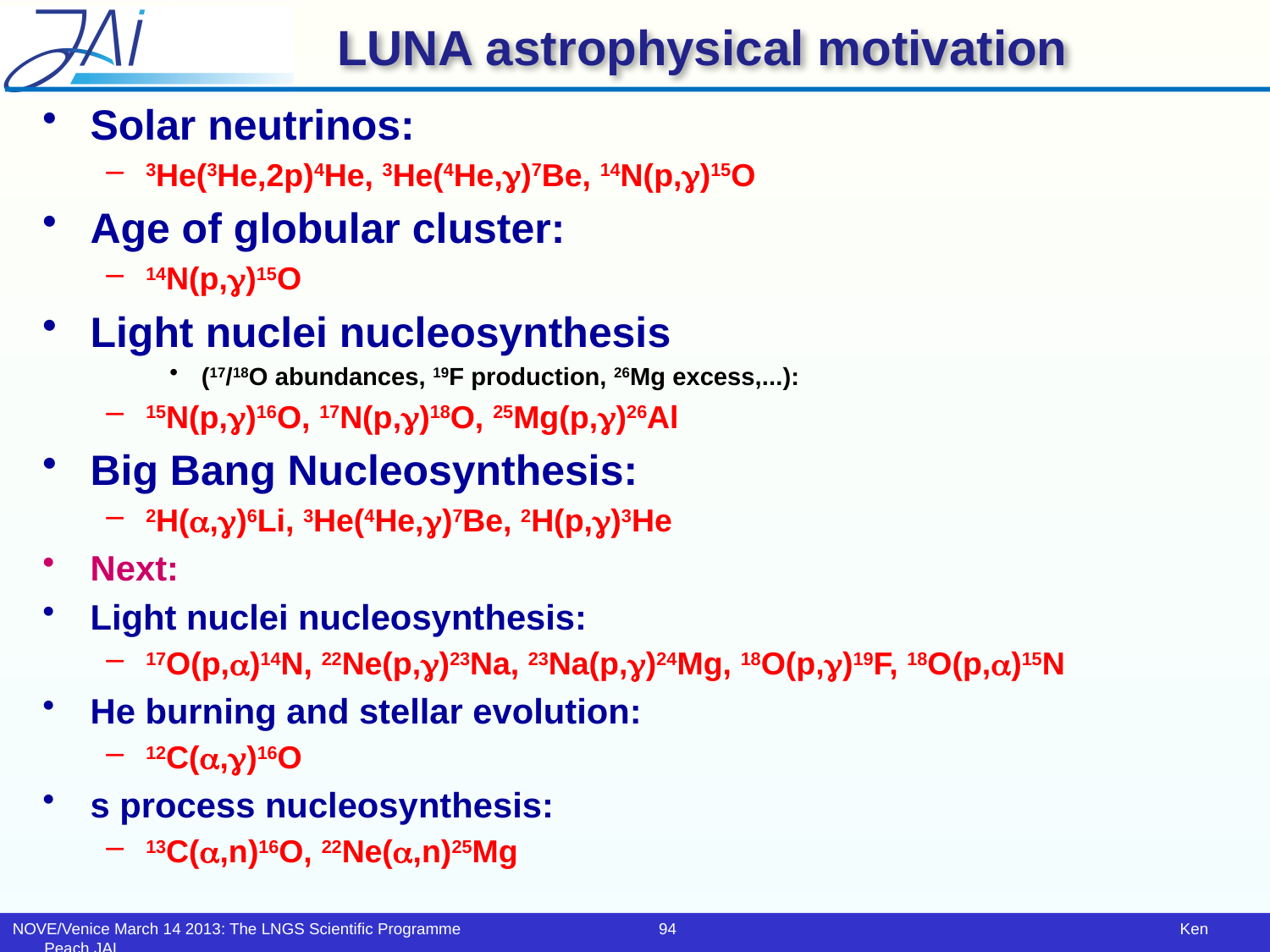

# LUNA astrophysical motivation
Solar neutrinos:
3He(3He,2p)4He, 3He(4He,γ)7Be, 14N(p,γ)15O
Age of globular cluster:
14N(p,γ)15O
Light nuclei nucleosynthesis
(17/18O abundances, 19F production, 26Mg excess,...):
15N(p,γ)16O, 17N(p,γ)18O, 25Mg(p,γ)26Al
Big Bang Nucleosynthesis:
2H(α,γ)6Li, 3He(4He,γ)7Be, 2H(p,γ)3He
Next:
Light nuclei nucleosynthesis:
17O(p,α)14N, 22Ne(p,γ)23Na, 23Na(p,γ)24Mg, 18O(p,γ)19F, 18O(p,α)15N
He burning and stellar evolution:
12C(α,γ)16O
s process nucleosynthesis:
13C(α,n)16O, 22Ne(α,n)25Mg